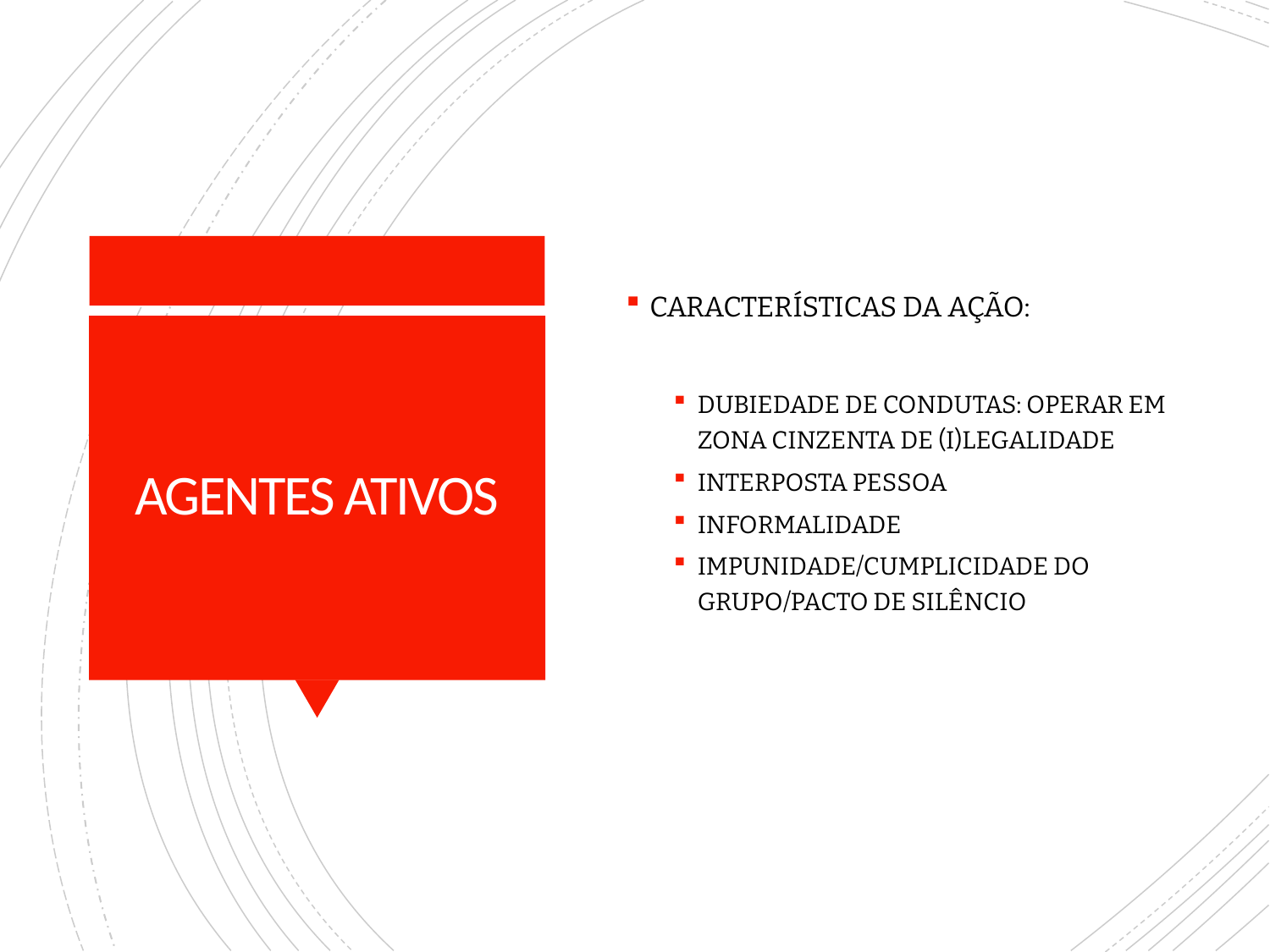

CARACTERÍSTICAS DA AÇÃO:

DUBIEDADE DE CONDUTAS: OPERAR EM ZONA CINZENTA DE (I)LEGALIDADE
INTERPOSTA PESSOA
INFORMALIDADE
IMPUNIDADE/CUMPLICIDADE DO GRUPO/PACTO DE SILÊNCIO

# AGENTES ATIVOS